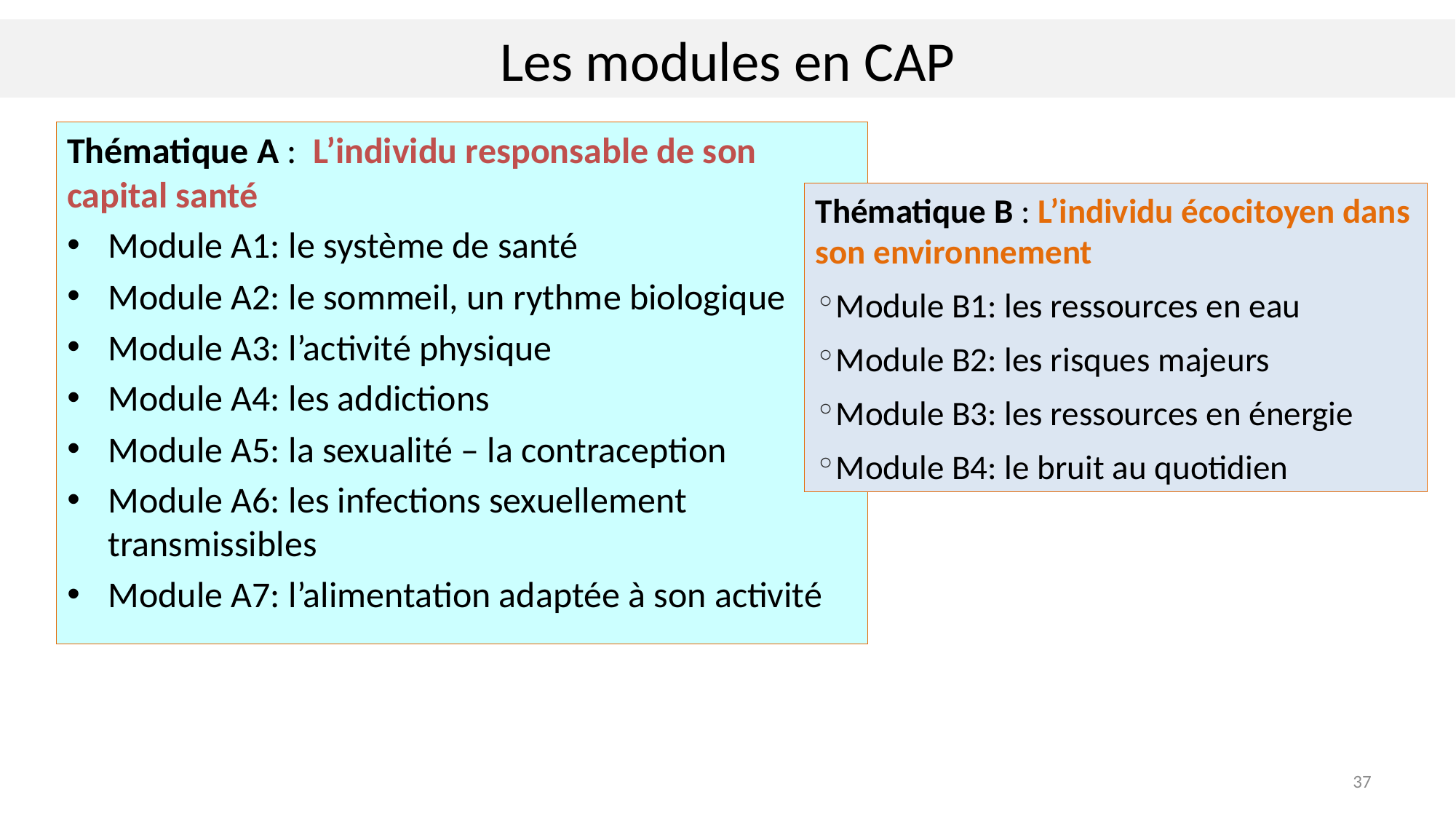

# Les modules en CAP
Thématique A :  L’individu responsable de son capital santé
Module A1: le système de santé
Module A2: le sommeil, un rythme biologique
Module A3: l’activité physique
Module A4: les addictions
Module A5: la sexualité – la contraception
Module A6: les infections sexuellement transmissibles
Module A7: l’alimentation adaptée à son activité

Thématique B : L’individu écocitoyen dans son environnement
Module B1: les ressources en eau
Module B2: les risques majeurs
Module B3: les ressources en énergie
Module B4: le bruit au quotidien

37